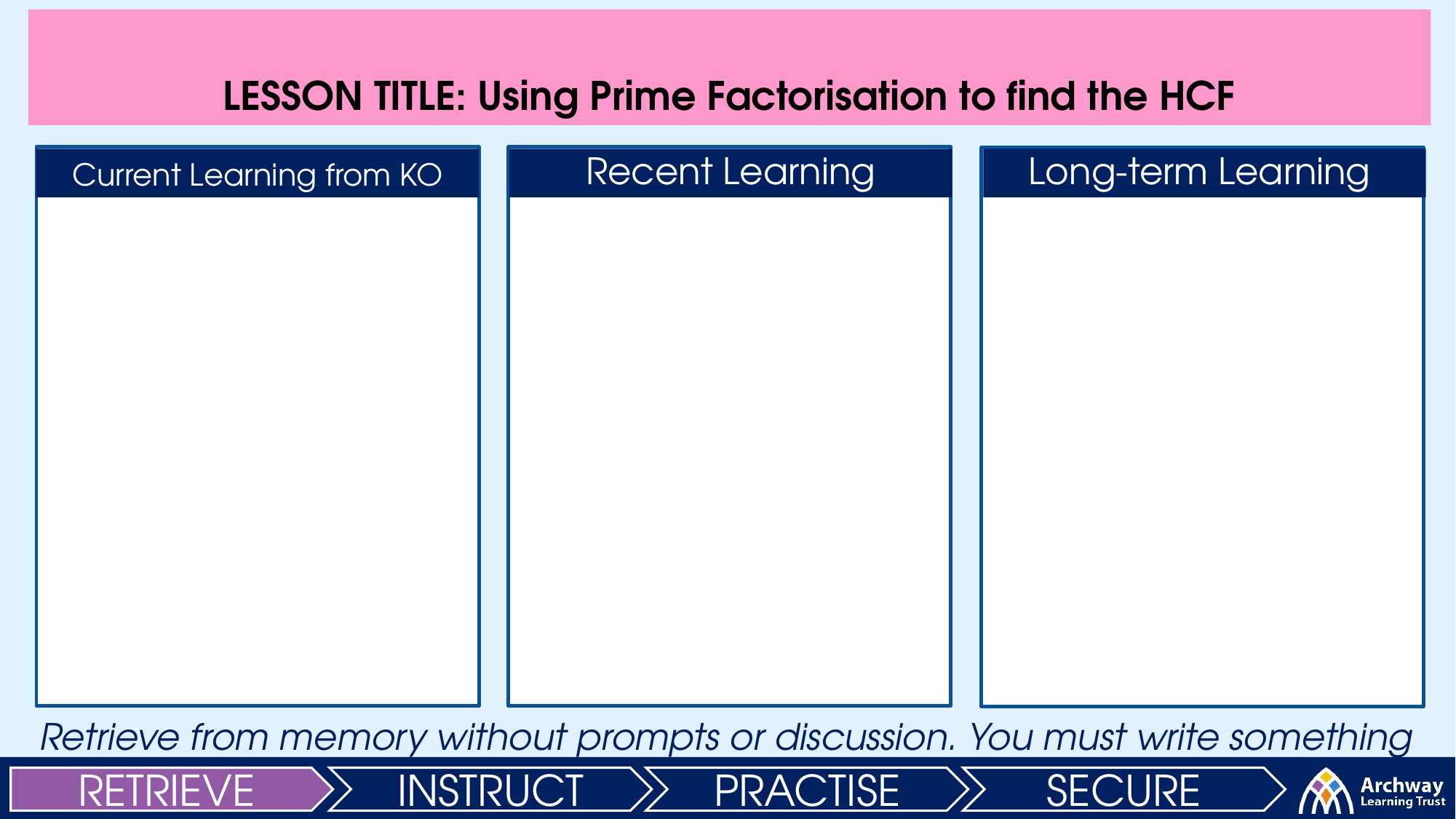

LESSON TITLE: Using Prime Factorisation to find the HCF